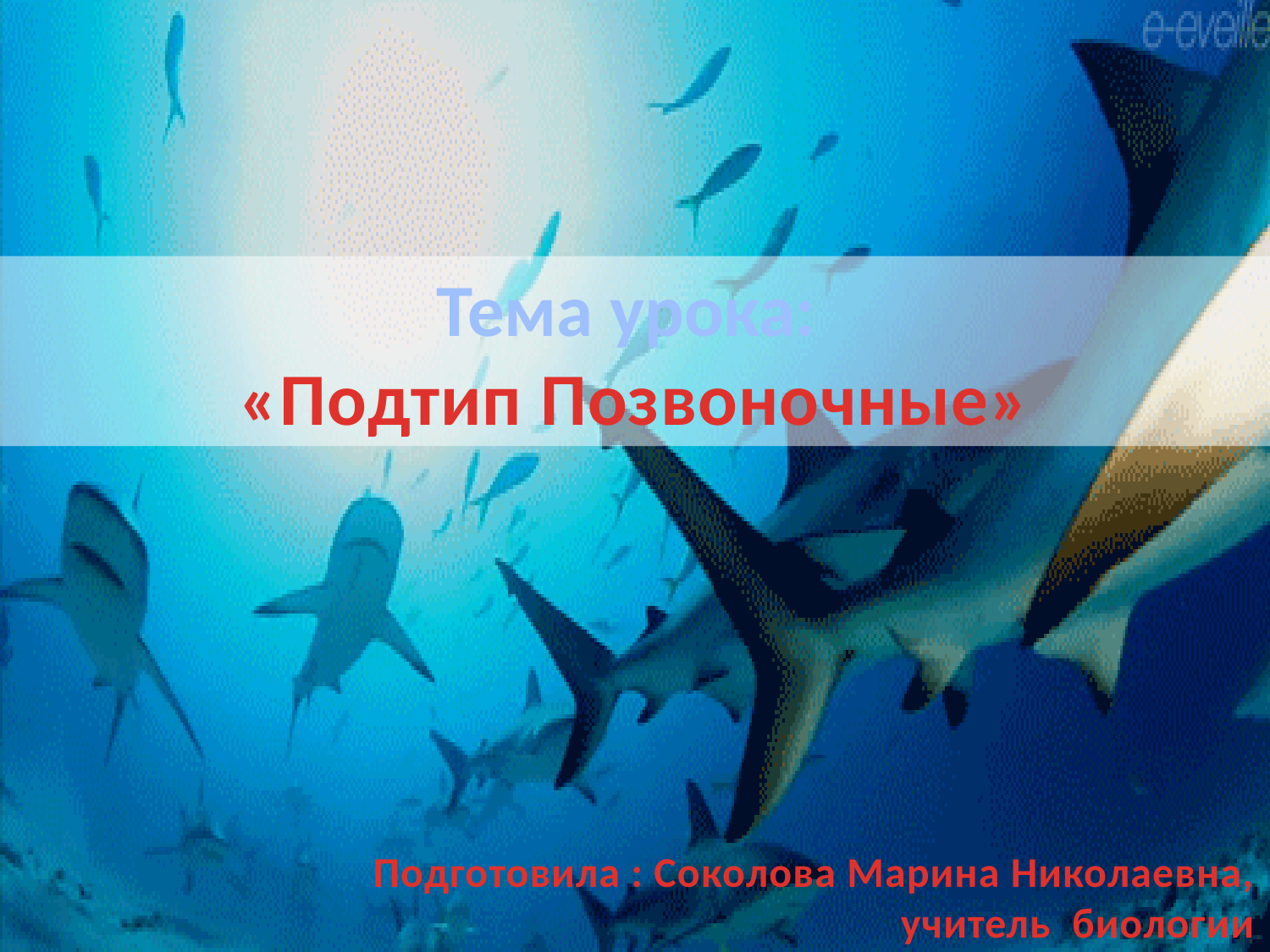

# Тема урока: «Подтип Позвоночные»
Подготовила : Соколова Марина Николаевна,
учитель  биологии